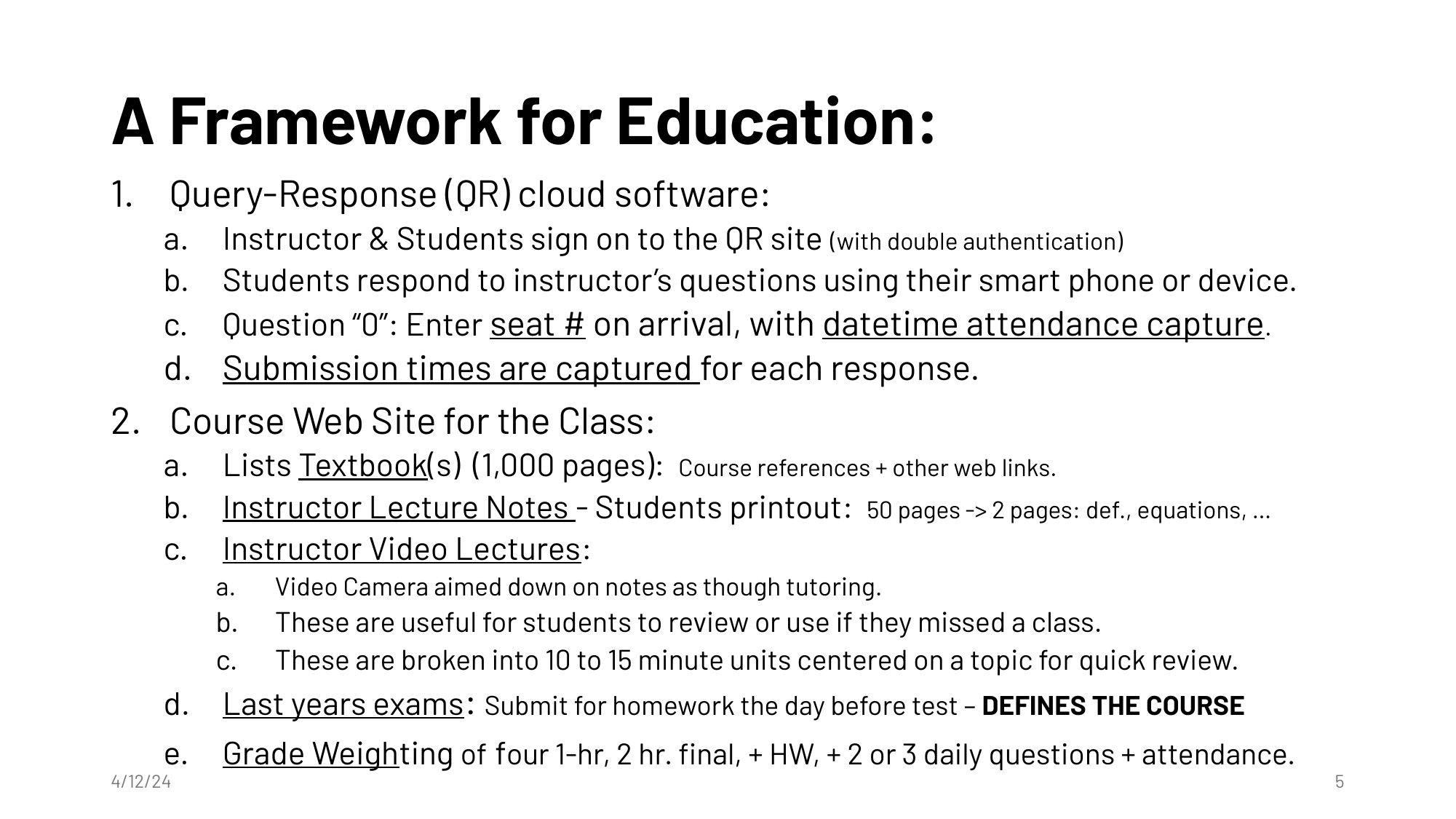

# A Framework for Education:
Query-Response (QR) cloud software:
Instructor & Students sign on to the QR site (with double authentication)
Students respond to instructor’s questions using their smart phone or device.
Question “0”: Enter seat # on arrival, with datetime attendance capture.
Submission times are captured for each response.
Course Web Site for the Class:
Lists Textbook(s)  (1,000 pages):  Course references + other web links.
Instructor Lecture Notes - Students printout:  50 pages -> 2 pages: def., equations, …
Instructor Video Lectures:
Video Camera aimed down on notes as though tutoring.
These are useful for students to review or use if they missed a class.
These are broken into 10 to 15 minute units centered on a topic for quick review.
Last years exams: Submit for homework the day before test – DEFINES THE COURSE
Grade Weighting of four 1-hr, 2 hr. final, + HW, + 2 or 3 daily questions + attendance.
4/12/24
5